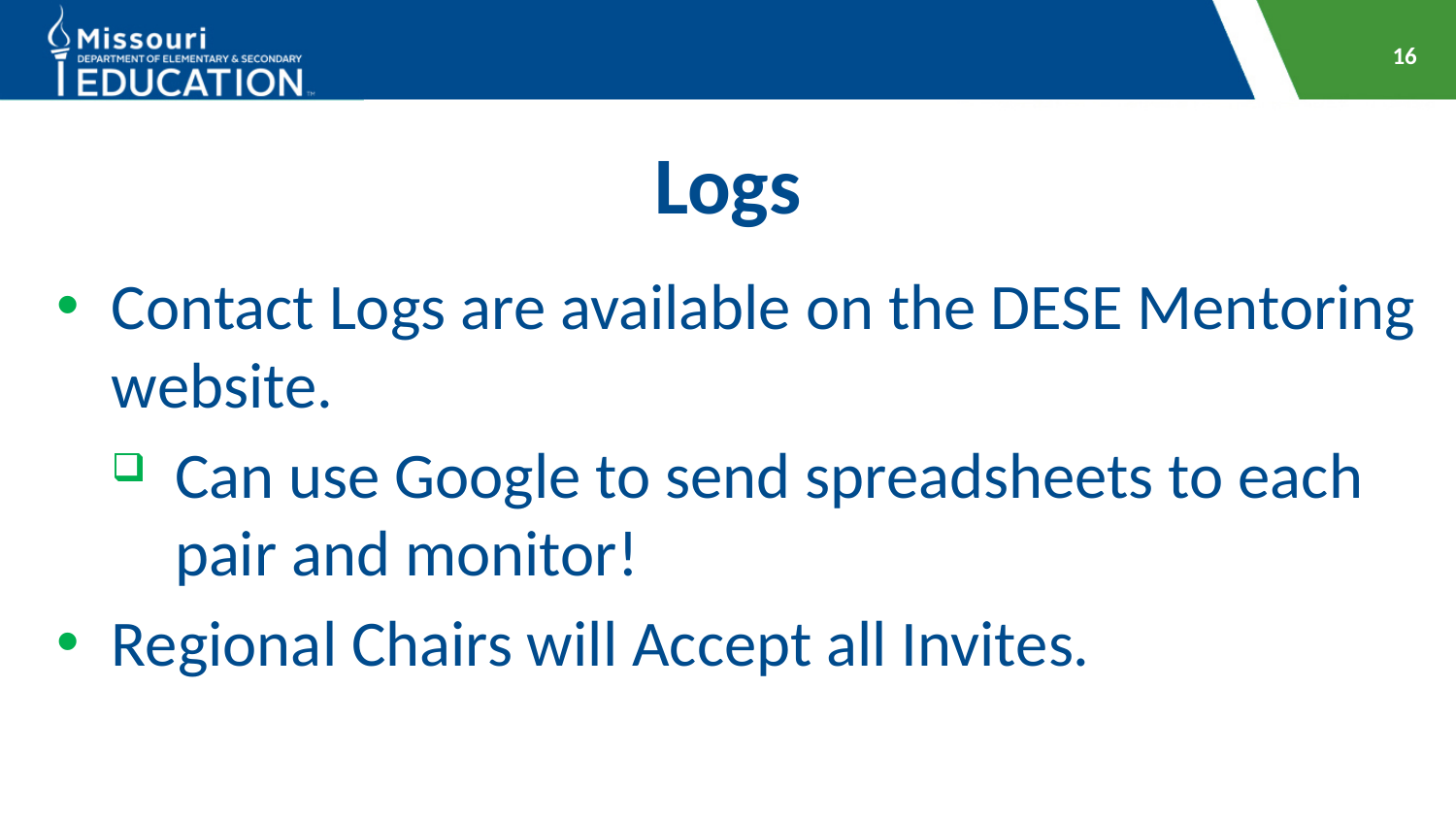

16
# Logs
Contact Logs are available on the DESE Mentoring website.
Can use Google to send spreadsheets to each pair and monitor!
Regional Chairs will Accept all Invites.